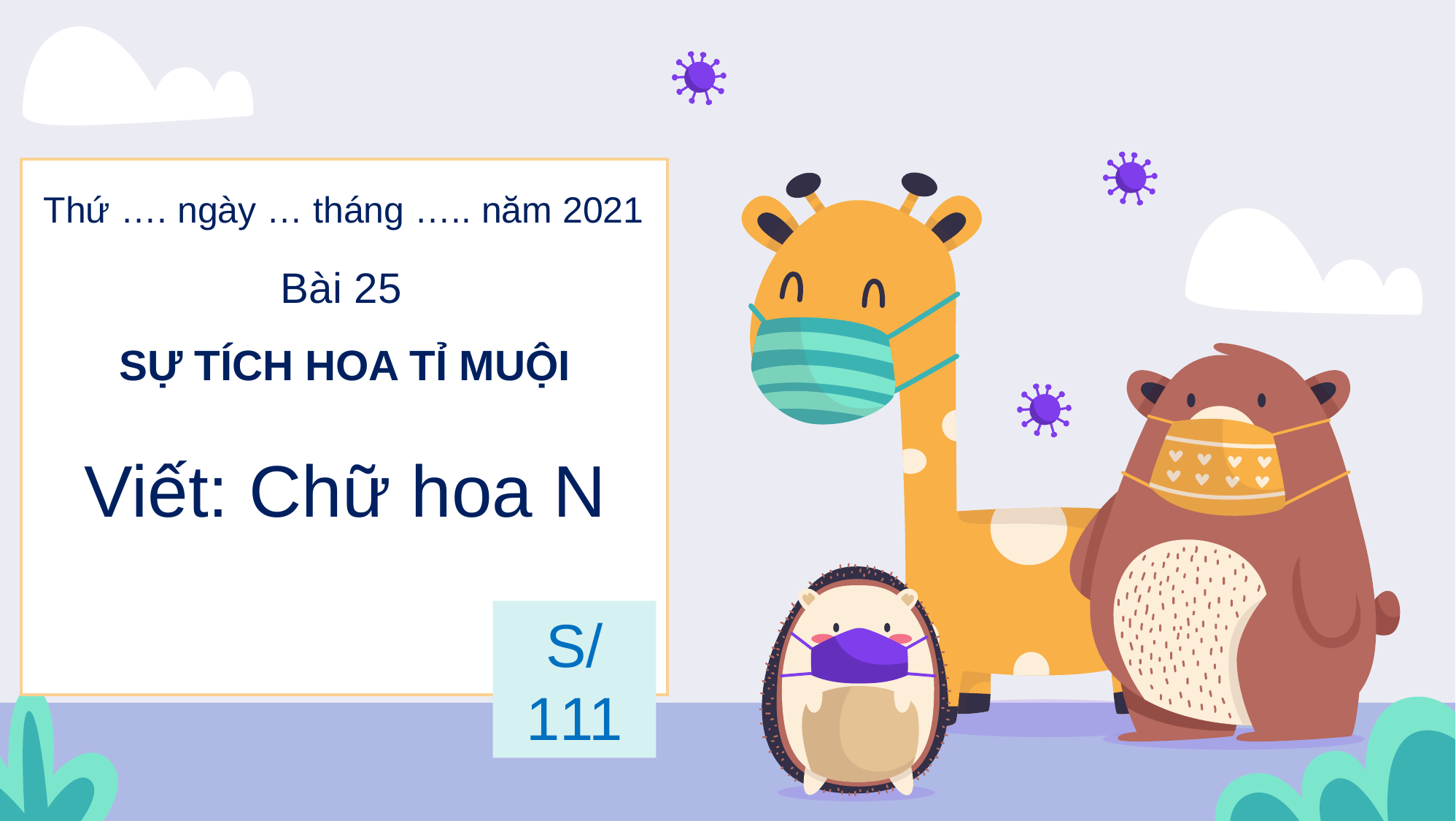

Thứ …. ngày … tháng ….. năm 2021
Bài 25
SỰ TÍCH HOA TỈ MUỘI

Viết: Chữ hoa N

S/111